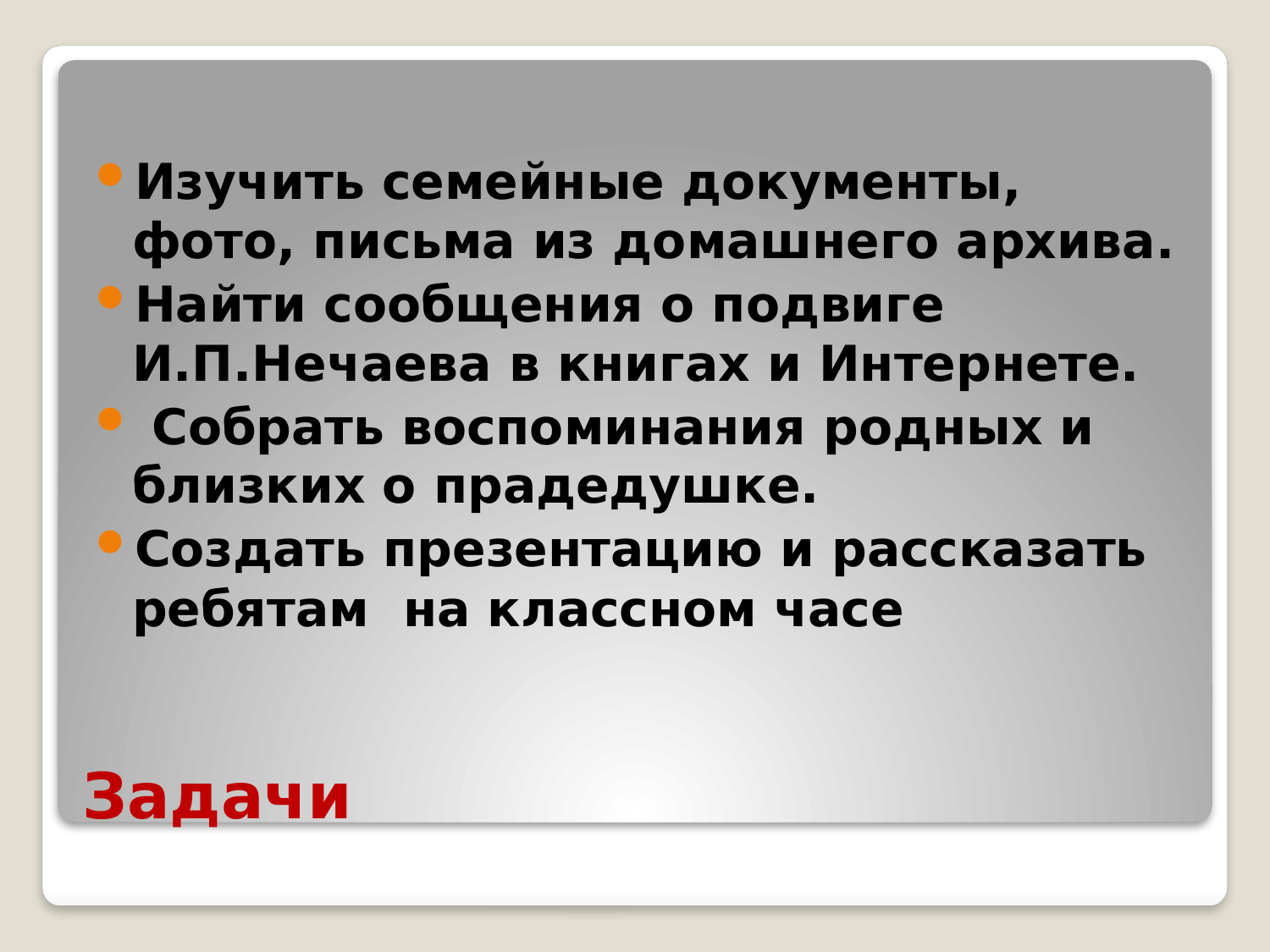

Изучить семейные документы, фото, письма из домашнего архива.
Найти сообщения о подвиге И.П.Нечаева в книгах и Интернете.
 Собрать воспоминания родных и близких о прадедушке.
Создать презентацию и рассказать ребятам  на классном часе

# Задачи